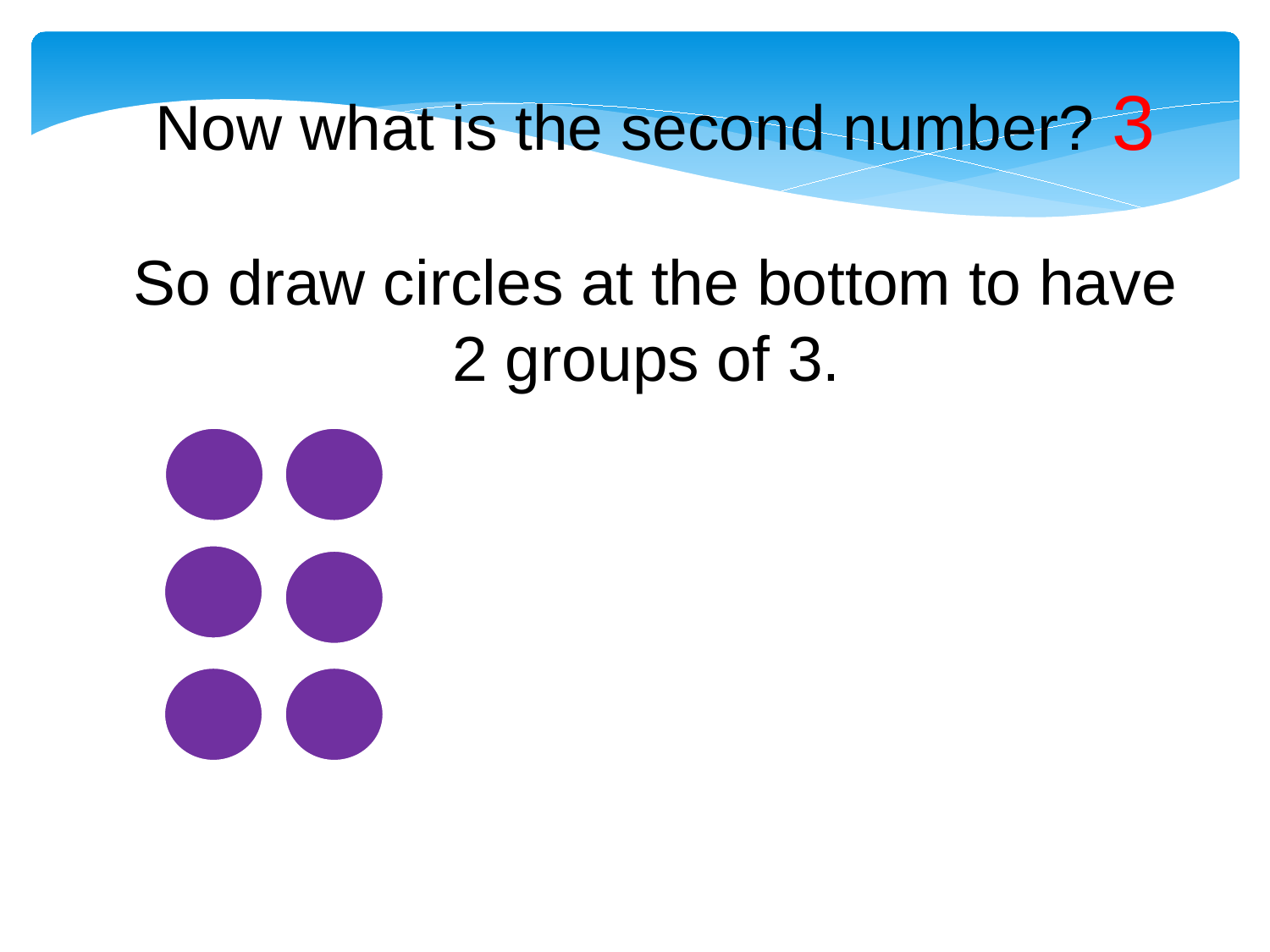

Now what is the second number? 3

So draw circles at the bottom to have 2 groups of 3.